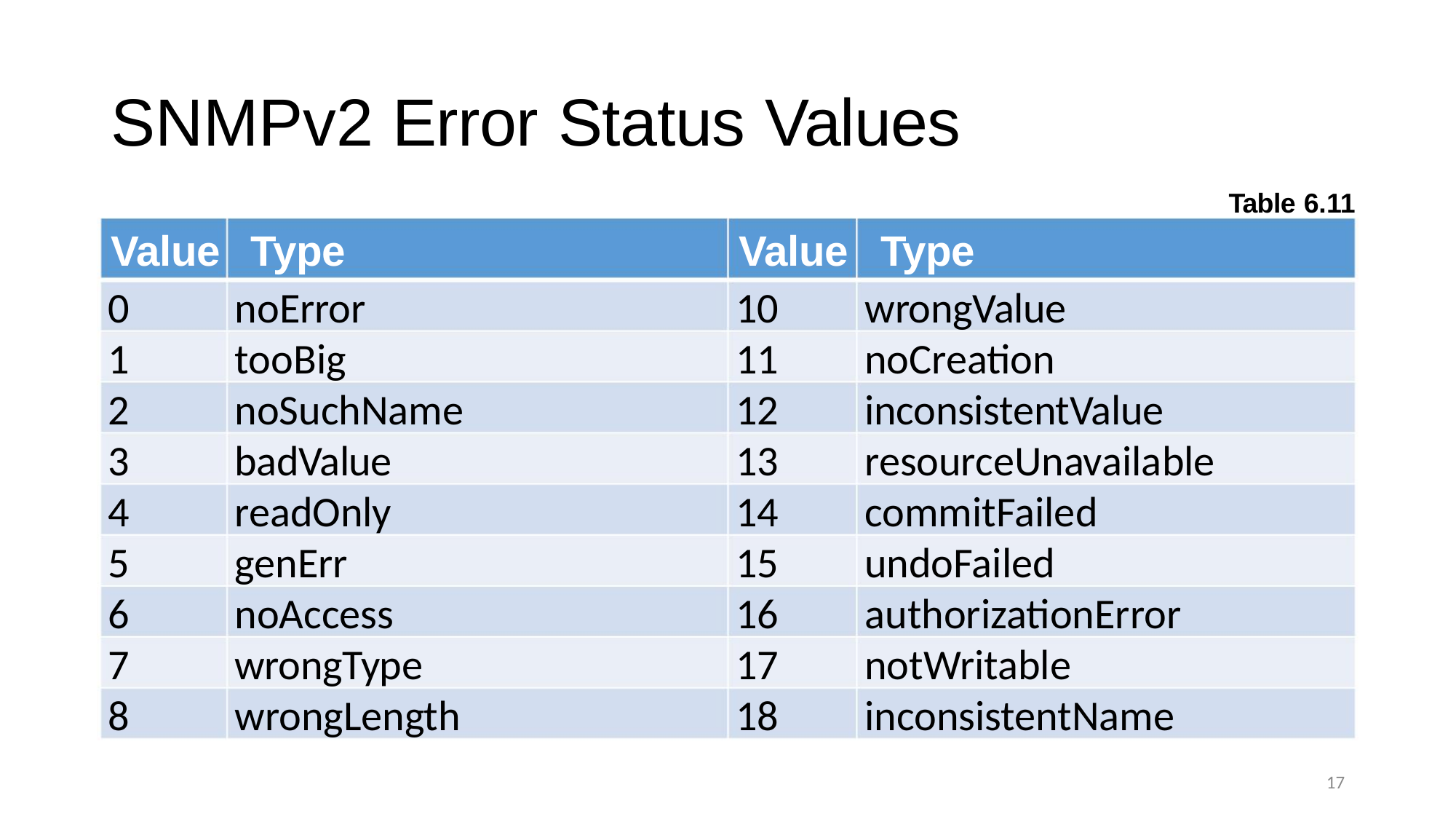

SNMPv2 Error Status Values
Table 6.11
Value Type
Value Type
0
1
2
3
4
5
6
7
8
noError
tooBig
10 wrongValue
11 noCreation
noSuchName
badValue
readOnly
genErr
noAccess
wrongType
wrongLength
12 inconsistentValue
13 resourceUnavailable
14 commitFailed
15 undoFailed
16 authorizationError
17 notWritable
18 inconsistentName
17